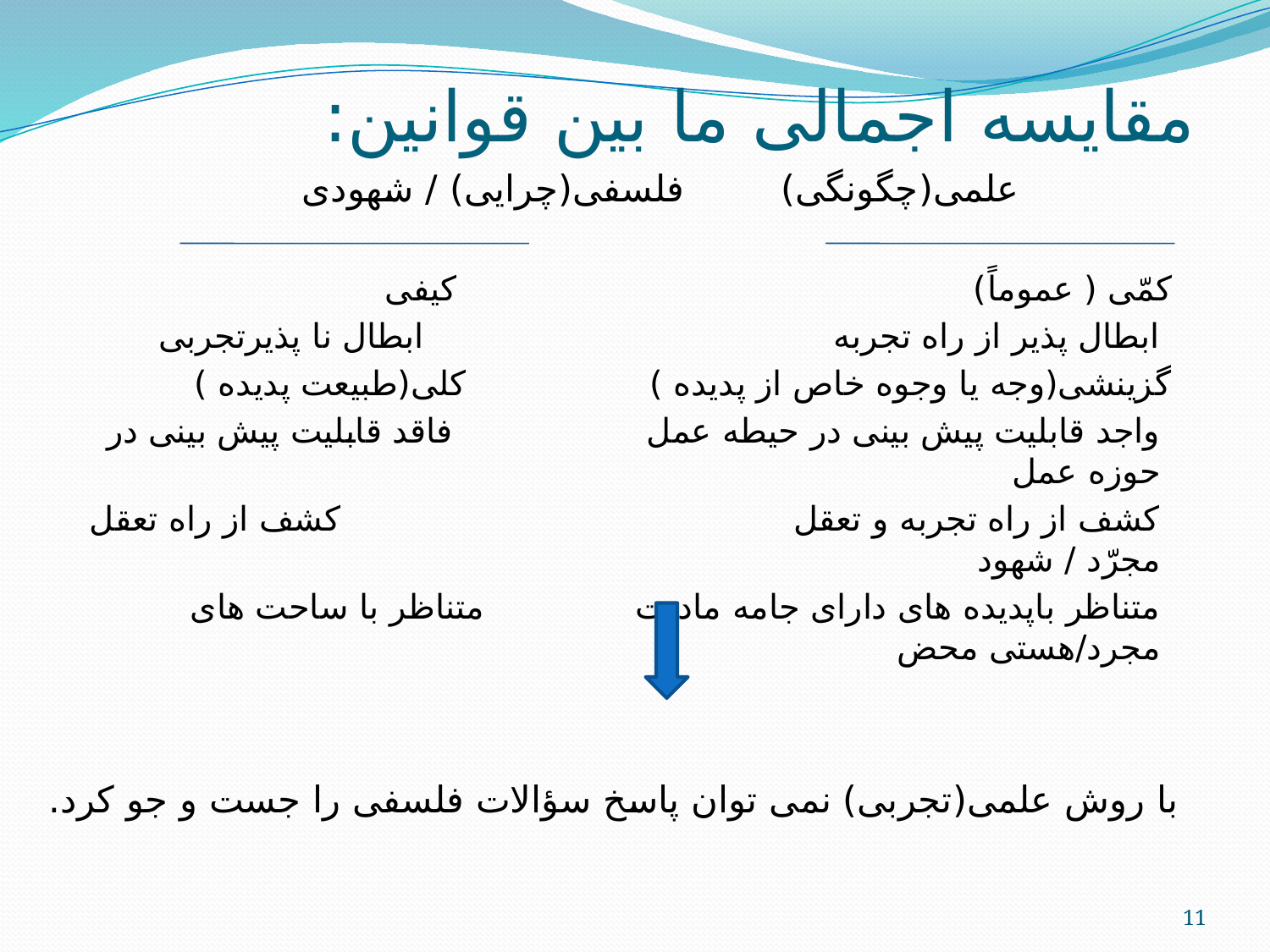

# مقایسه اجمالی ما بین قوانین:
               علمی(چگونگی) 			      فلسفی(چرایی) / شهودی

  کمّی ( عموماً)                                               	 کیفی
   ابطال پذیر از راه تجربه                                     	 ابطال نا پذیرتجربی
  گزینشی(وجه یا وجوه خاص از پدیده )                	 کلی(طبیعت پدیده )
   واجد قابلیت پیش بینی در حیطه عمل                	  فاقد قابلیت پیش بینی در حوزه عمل
   کشف از راه تجربه و تعقل                                         	 کشف از راه تعقل مجرّد / شهود
   متناظر باپدیده های دارای جامه مادیت             	 متناظر با ساحت های مجرد/هستی محض

با روش علمی(تجربی) نمی توان پاسخ سؤالات فلسفی را جست و جو کرد.

11